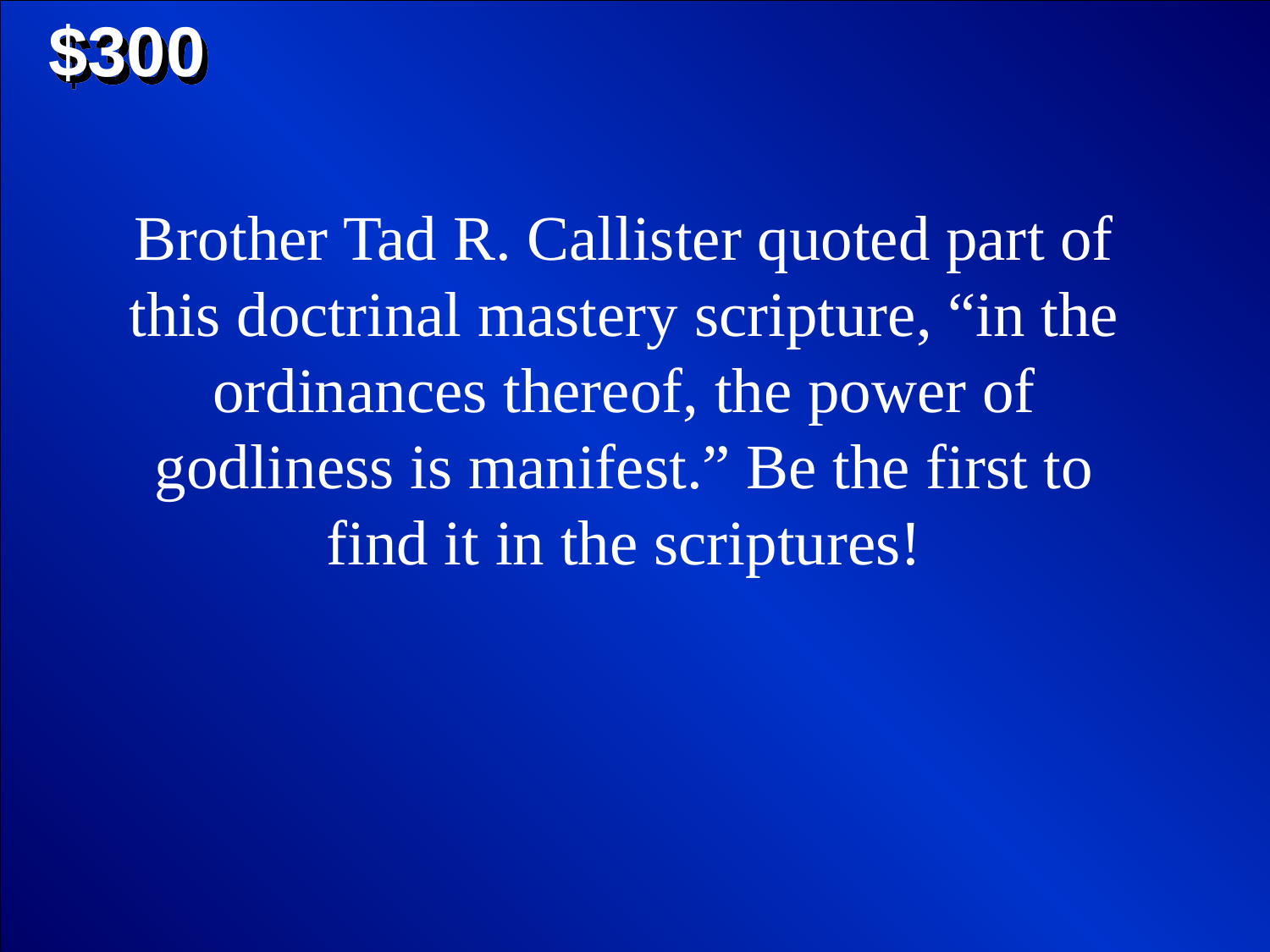

$300
Brother Tad R. Callister quoted part of this doctrinal mastery scripture, “in the ordinances thereof, the power of godliness is manifest.” Be the first to find it in the scriptures!